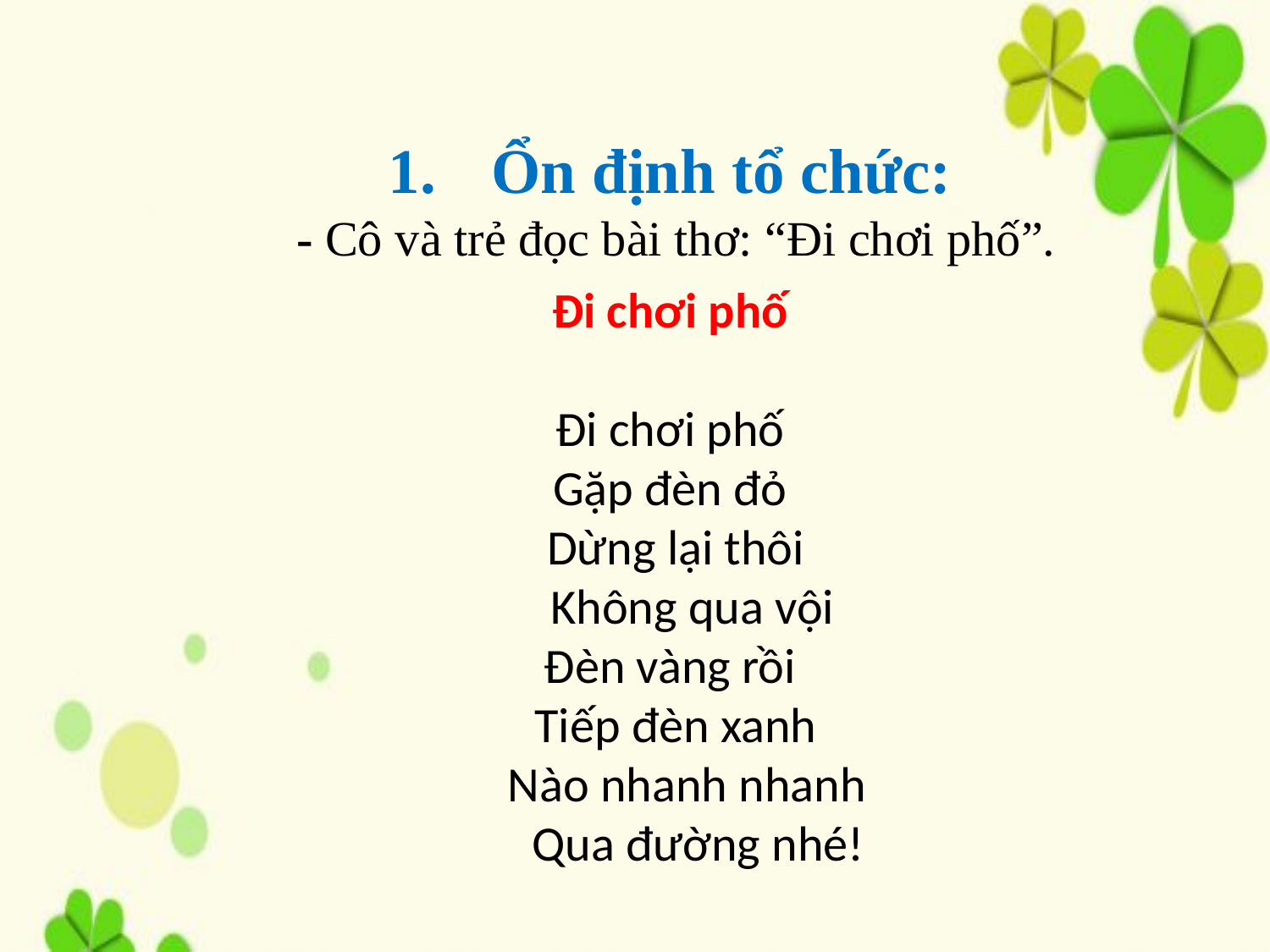

Ổn định tổ chức:
 - Cô và trẻ đọc bài thơ: “Đi chơi phố”.
Đi chơi phố
 Ði chơi phố 
Gặp đèn đỏ
 Dừng lại thôi
    Không qua vội
Ðèn vàng rồi
 Tiếp đèn xanh
    Nào nhanh nhanh 
     Qua đường nhé!